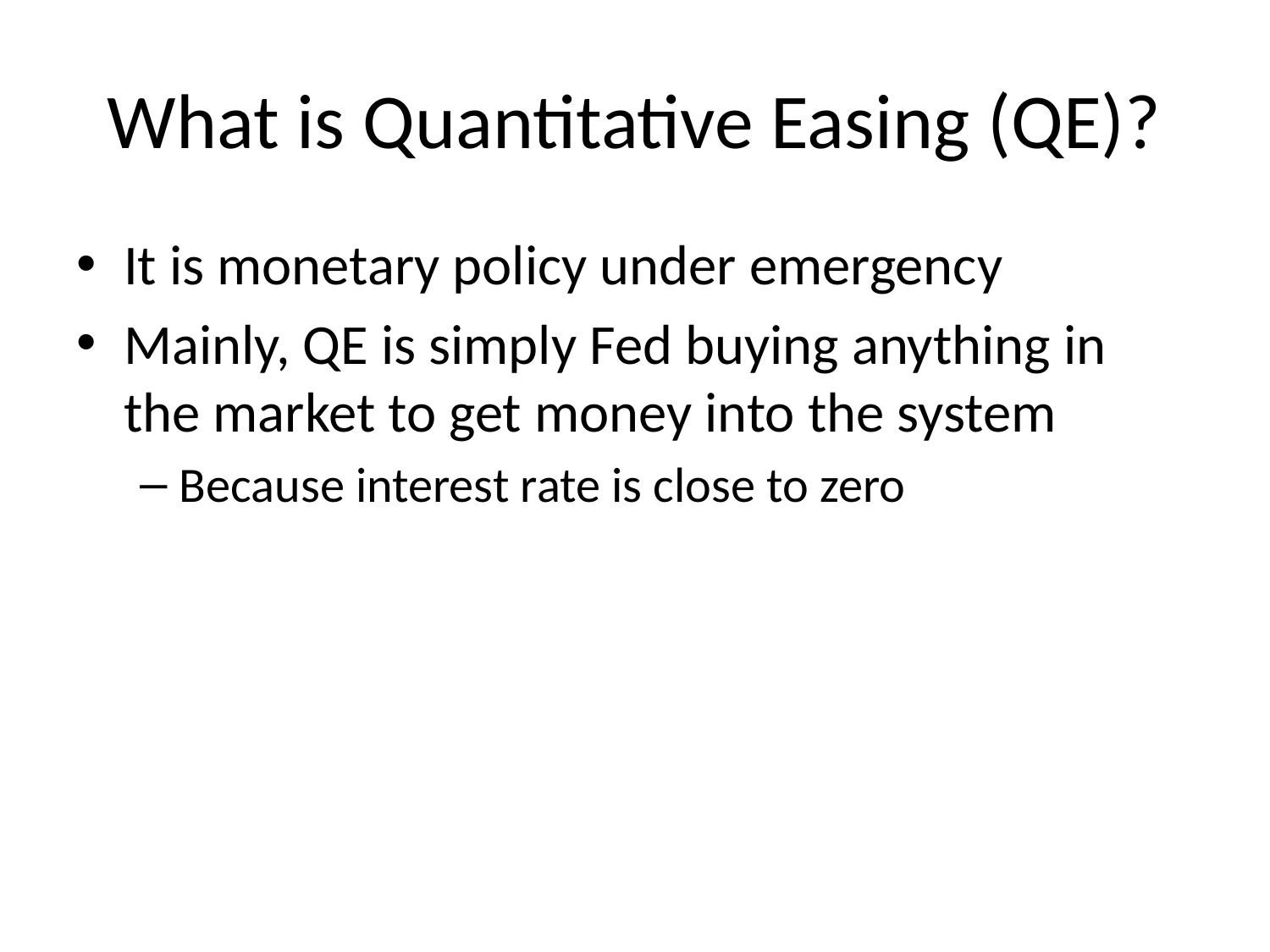

# What is Quantitative Easing (QE)?
It is monetary policy under emergency
Mainly, QE is simply Fed buying anything in the market to get money into the system
Because interest rate is close to zero